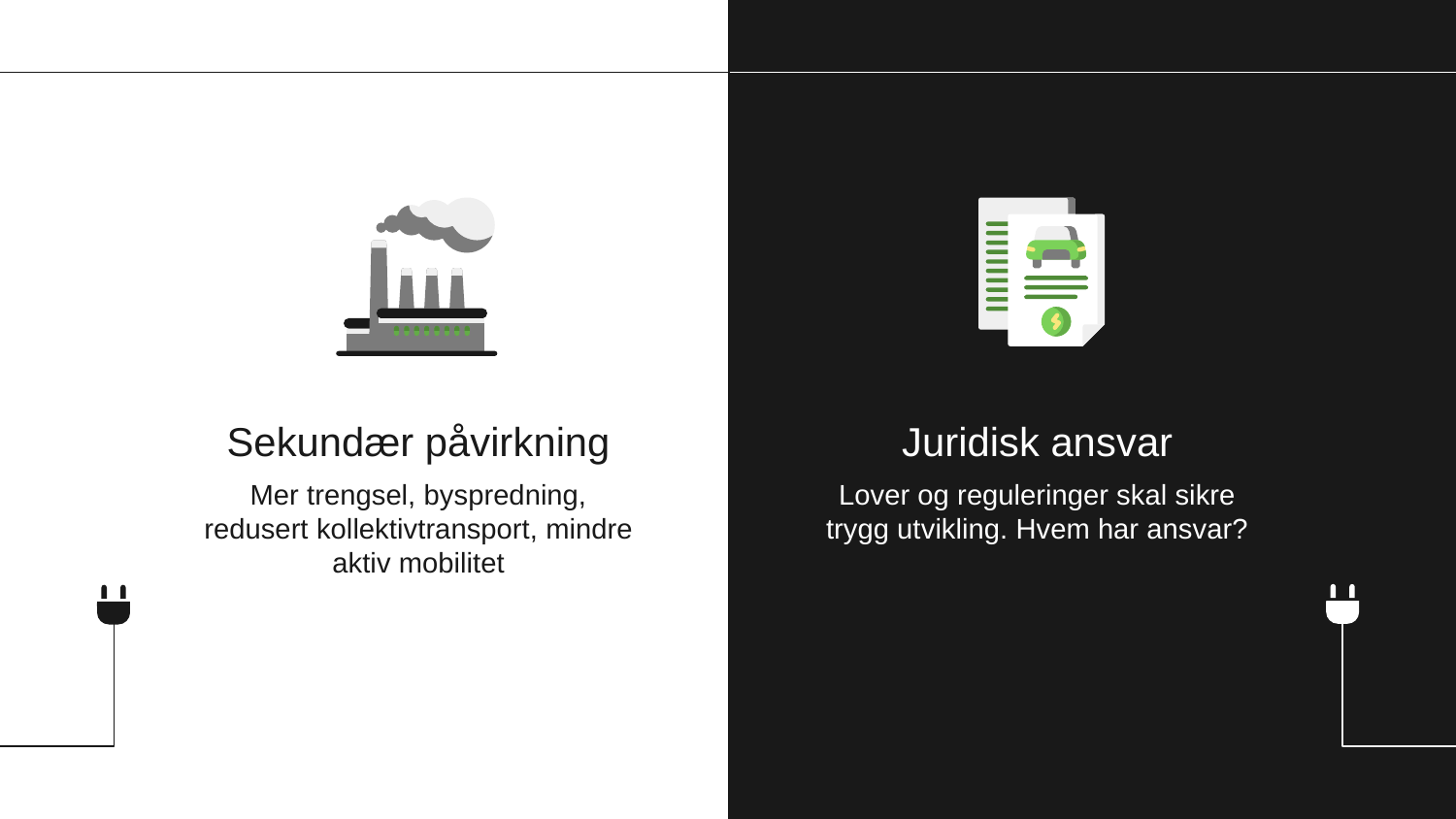

Sekundær påvirkning
Juridisk ansvar
Mer trengsel, byspredning, redusert kollektivtransport, mindre aktiv mobilitet
Lover og reguleringer skal sikre trygg utvikling. Hvem har ansvar?